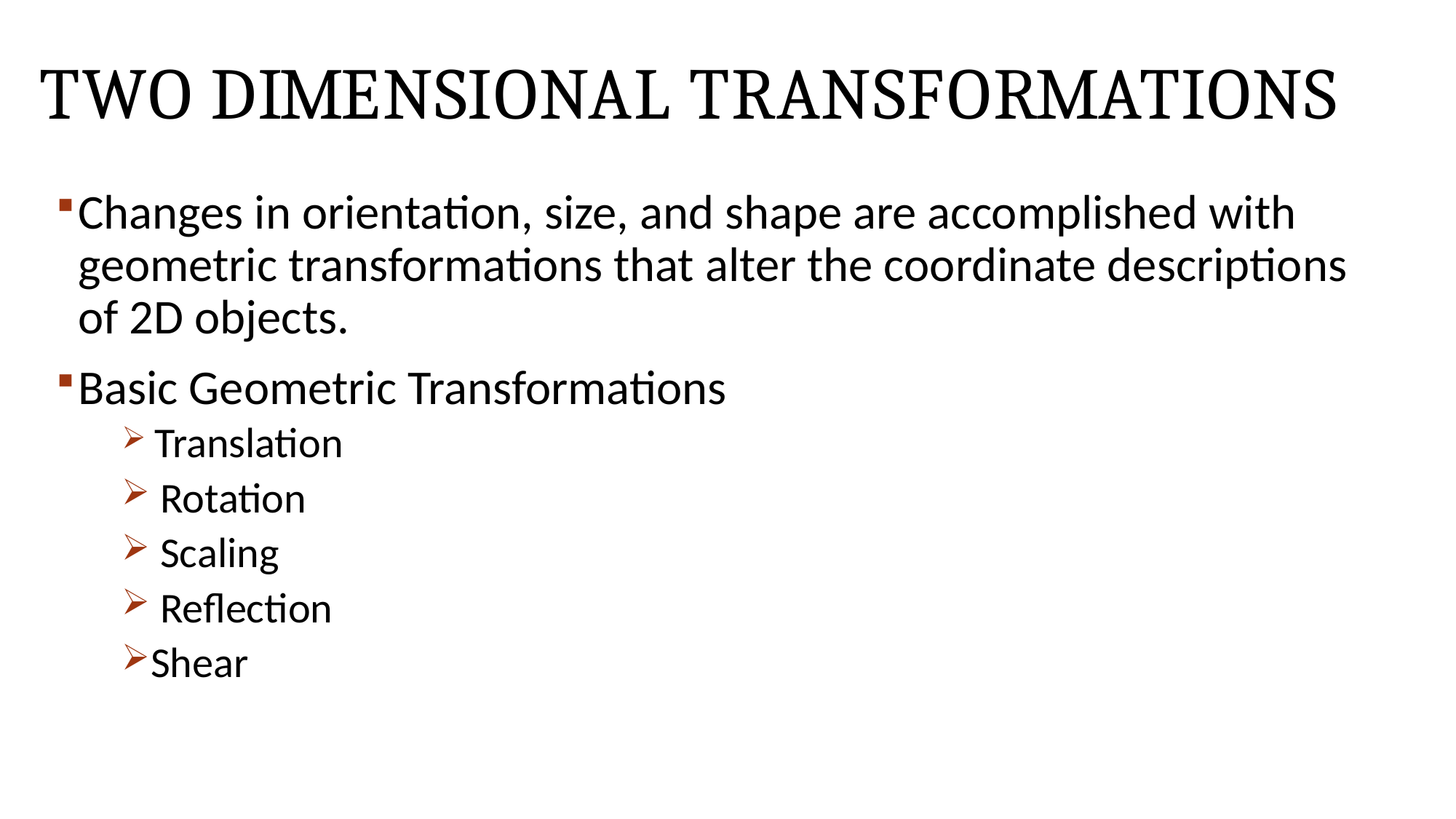

# Two dimensional transformations
Changes in orientation, size, and shape are accomplished with geometric transformations that alter the coordinate descriptions of 2D objects.
Basic Geometric Transformations
 Translation
 Rotation
 Scaling
 Reflection
Shear